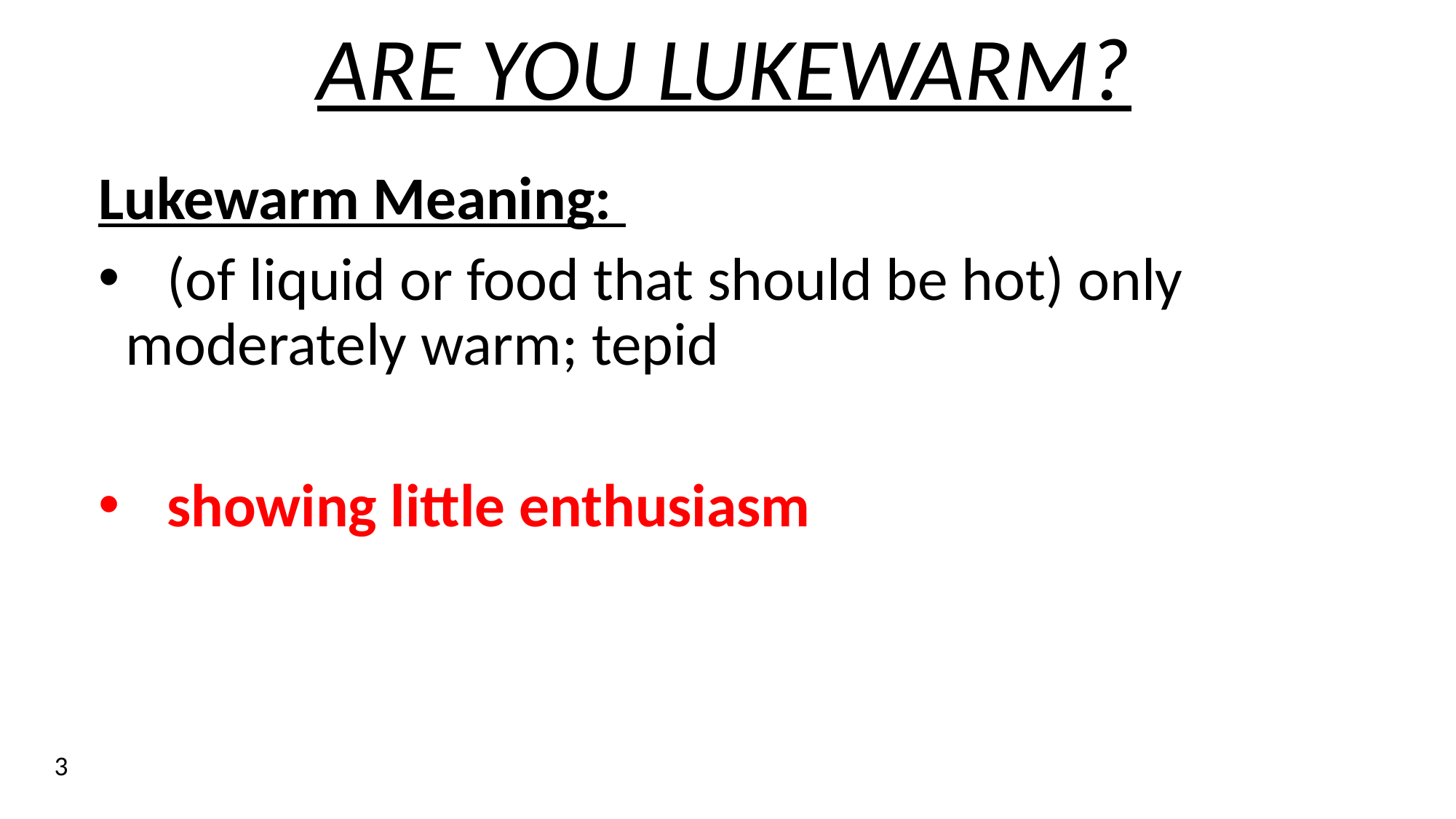

# ARE YOU LUKEWARM?
Lukewarm Meaning:
   (of liquid or food that should be hot) only moderately warm; tepid

   showing little enthusiasm
3